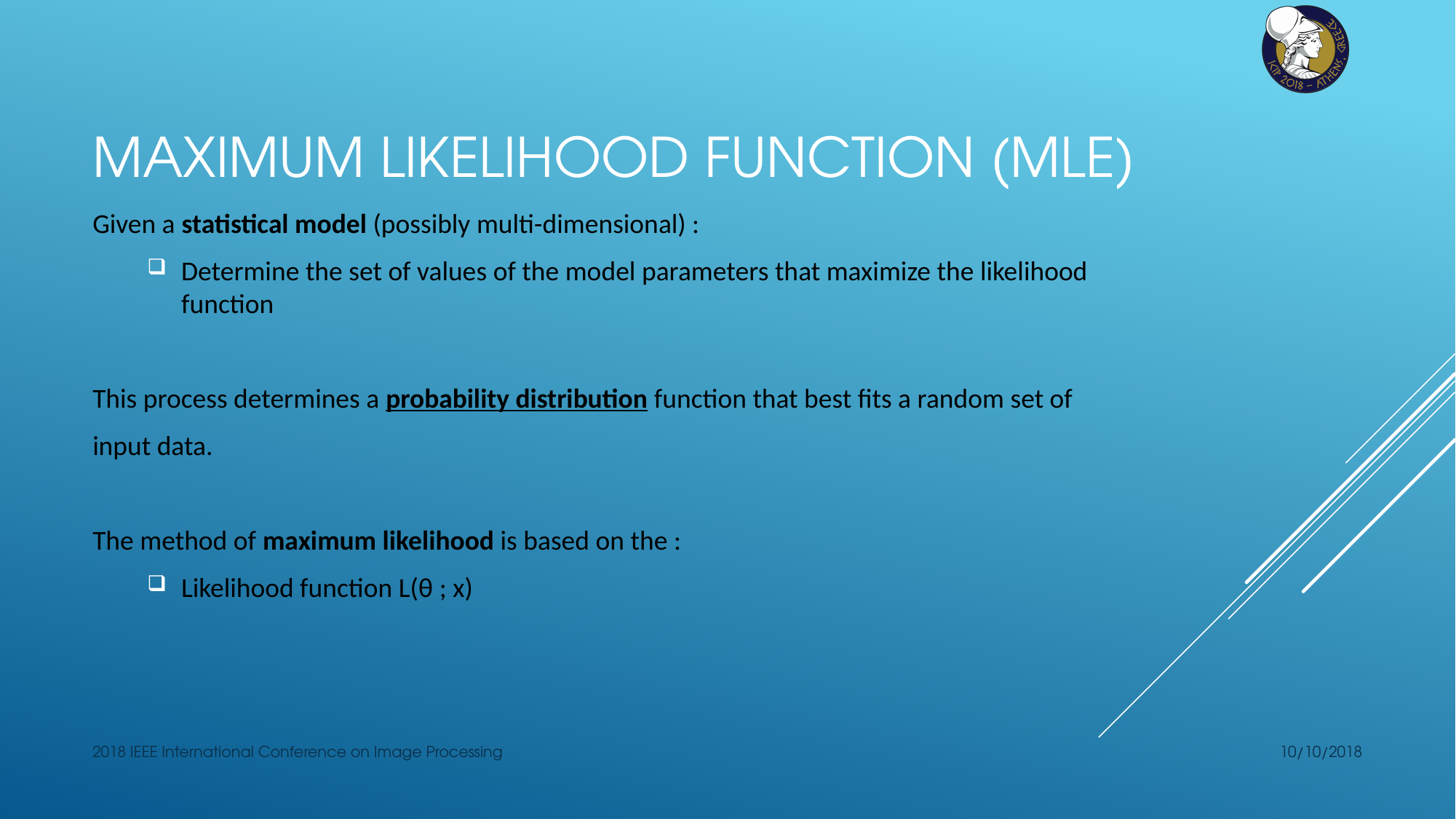

# Maximum likelihood function (mle)
Given a statistical model (possibly multi-dimensional) :
Determine the set of values of the model parameters that maximize the likelihood function

This process determines a probability distribution function that best fits a random set of
input data.

The method of maximum likelihood is based on the :
Likelihood function L(θ ; x)
2018 IEEE International Conference on Image Processing
10/10/2018